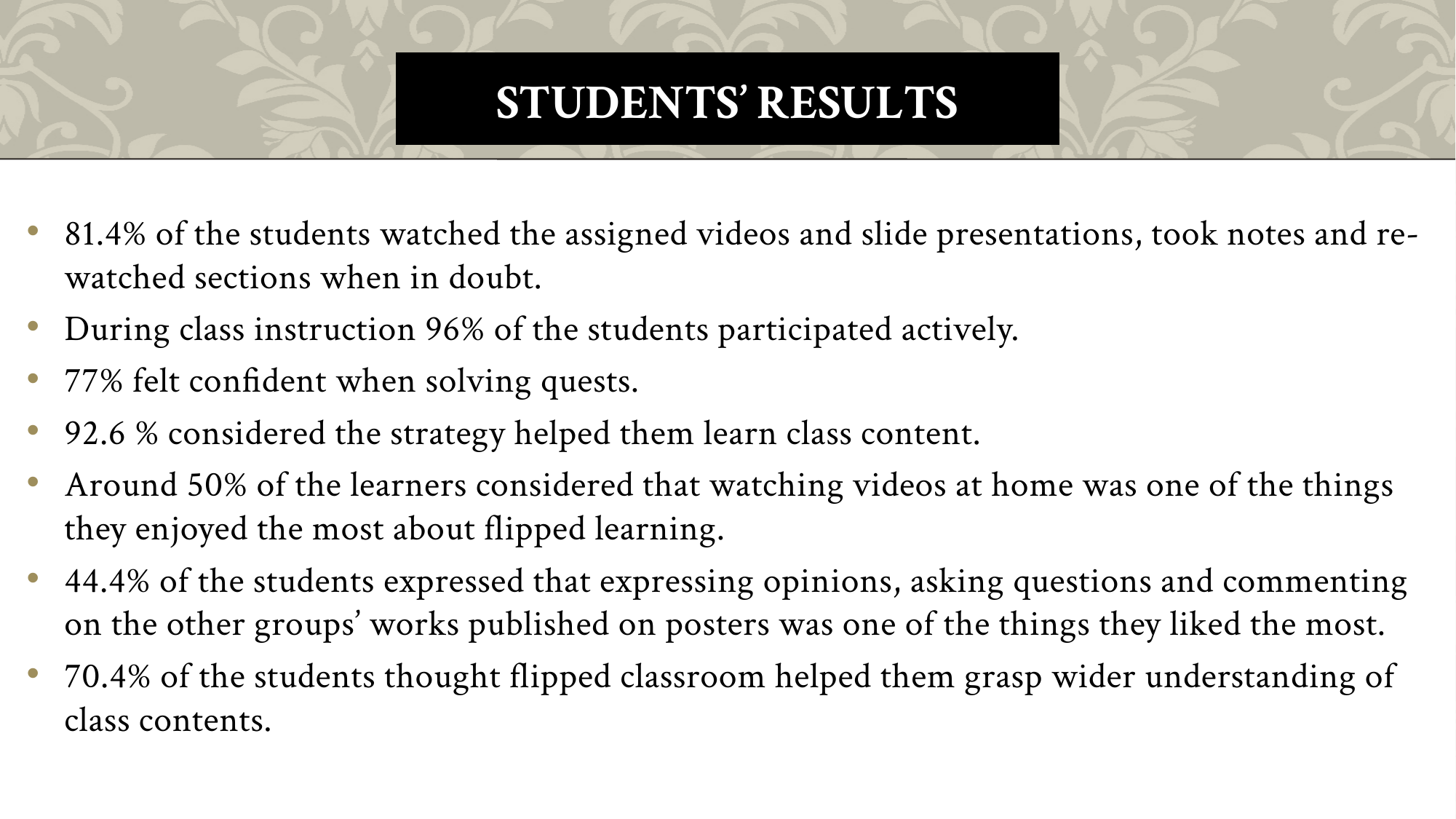

# STUDENTS’ results
81.4% of the students watched the assigned videos and slide presentations, took notes and re-watched sections when in doubt.
During class instruction 96% of the students participated actively.
77% felt confident when solving quests.
92.6 % considered the strategy helped them learn class content.
Around 50% of the learners considered that watching videos at home was one of the things they enjoyed the most about flipped learning.
44.4% of the students expressed that expressing opinions, asking questions and commenting on the other groups’ works published on posters was one of the things they liked the most.
70.4% of the students thought flipped classroom helped them grasp wider understanding of class contents.